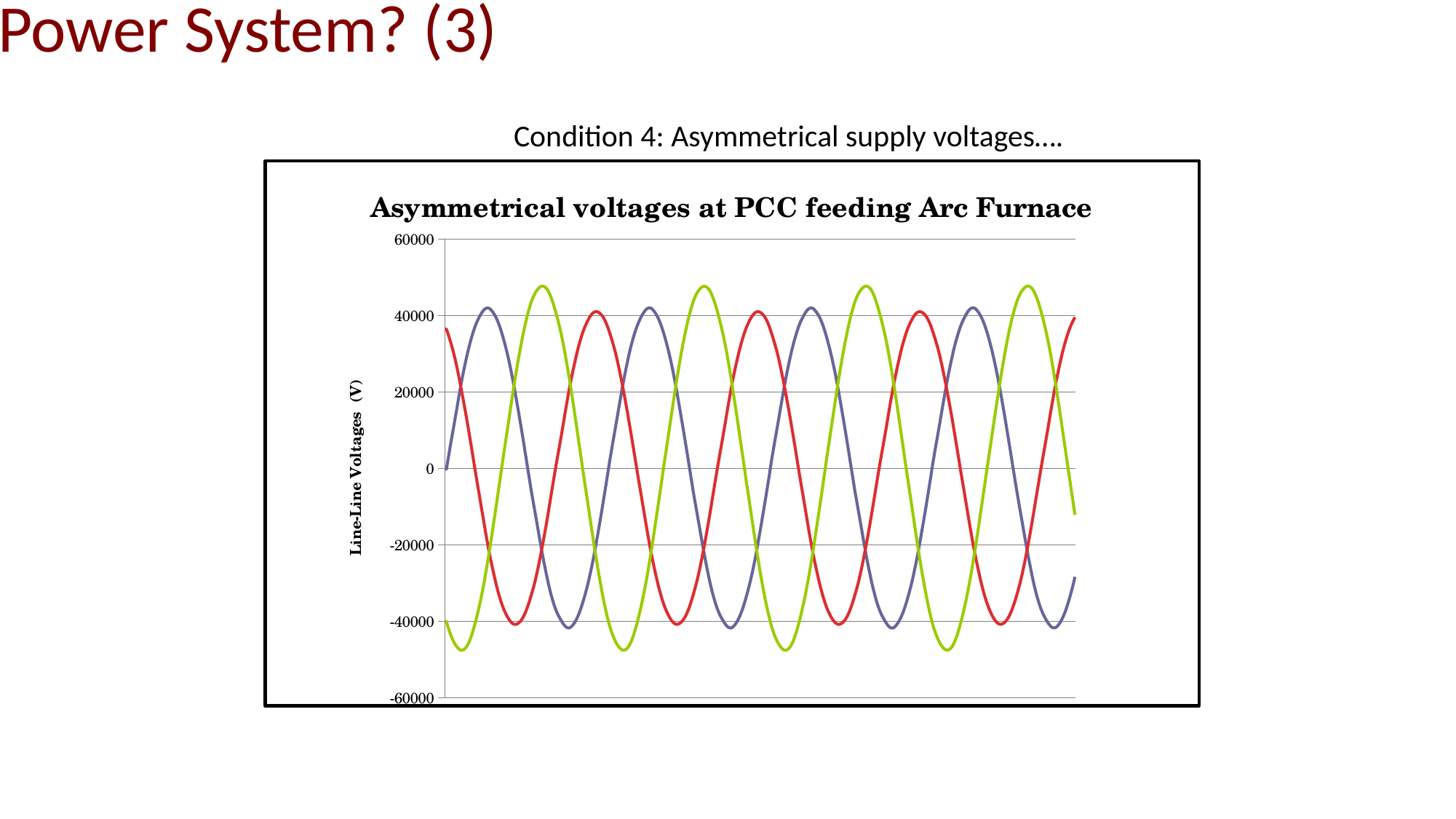

# What is a modern Power System? (3)
Condition 4: Asymmetrical supply voltages….

### Chart: Asymmetrical voltages at PCC feeding Arc Furnace

| Category | Va | Vb | Vb |
|---|---|---|---|